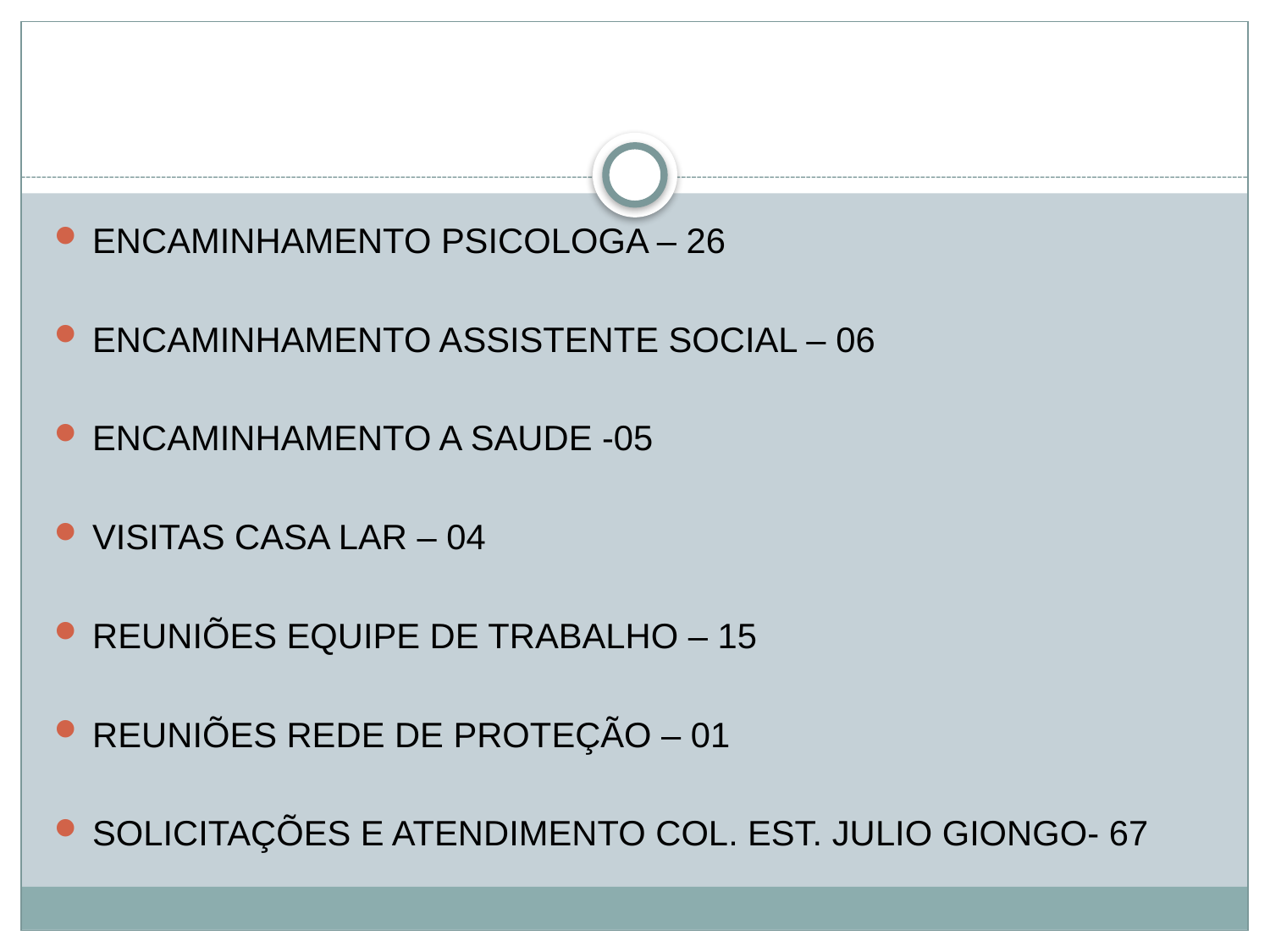

#
ENCAMINHAMENTO PSICOLOGA – 26

ENCAMINHAMENTO ASSISTENTE SOCIAL – 06

ENCAMINHAMENTO A SAUDE -05

VISITAS CASA LAR – 04

REUNIÕES EQUIPE DE TRABALHO – 15

REUNIÕES REDE DE PROTEÇÃO – 01

SOLICITAÇÕES E ATENDIMENTO COL. EST. JULIO GIONGO- 67